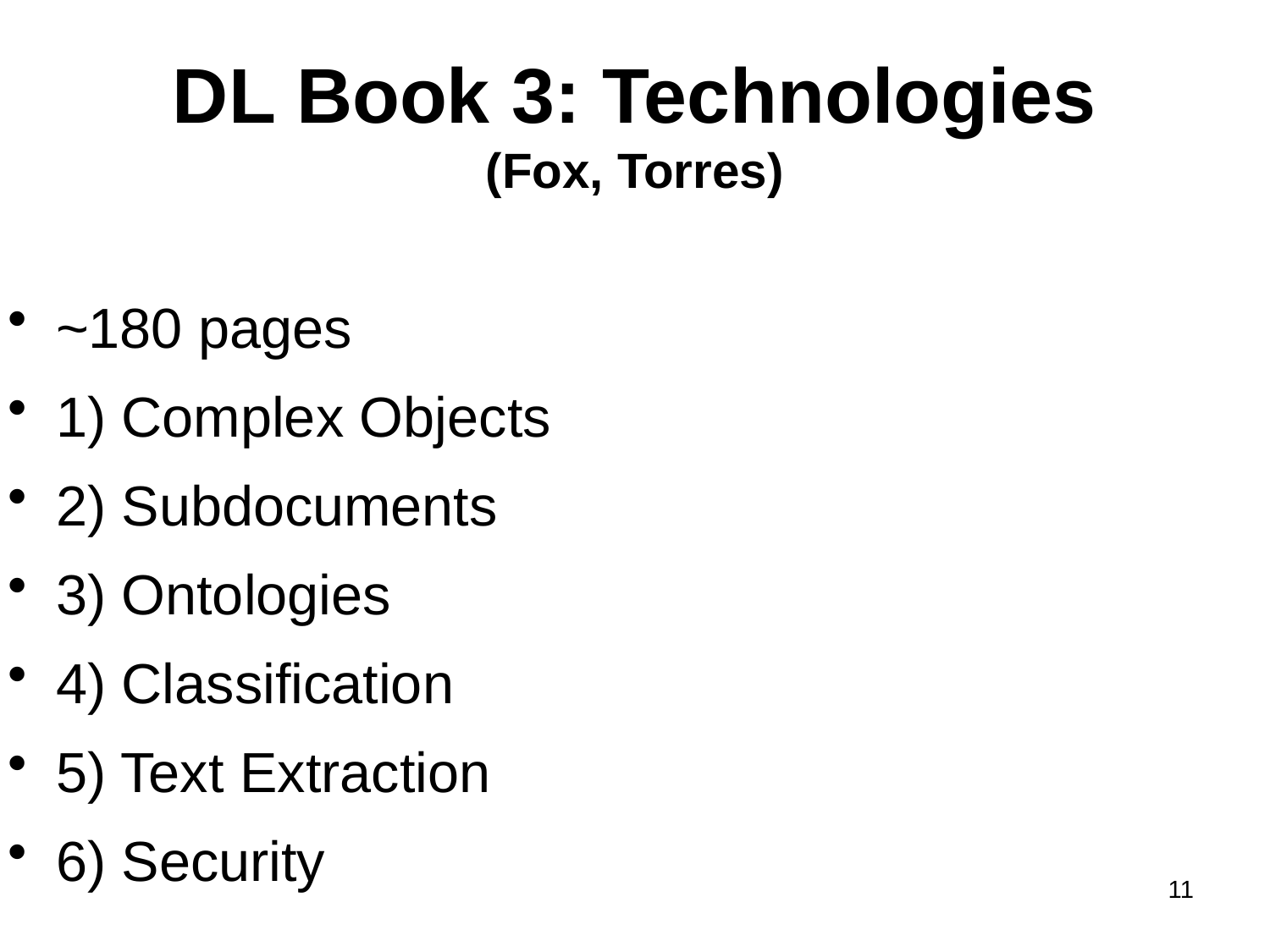

# DL Book 3: Technologies (Fox, Torres)
~180 pages
1) Complex Objects
2) Subdocuments
3) Ontologies
4) Classification
5) Text Extraction
6) Security
11